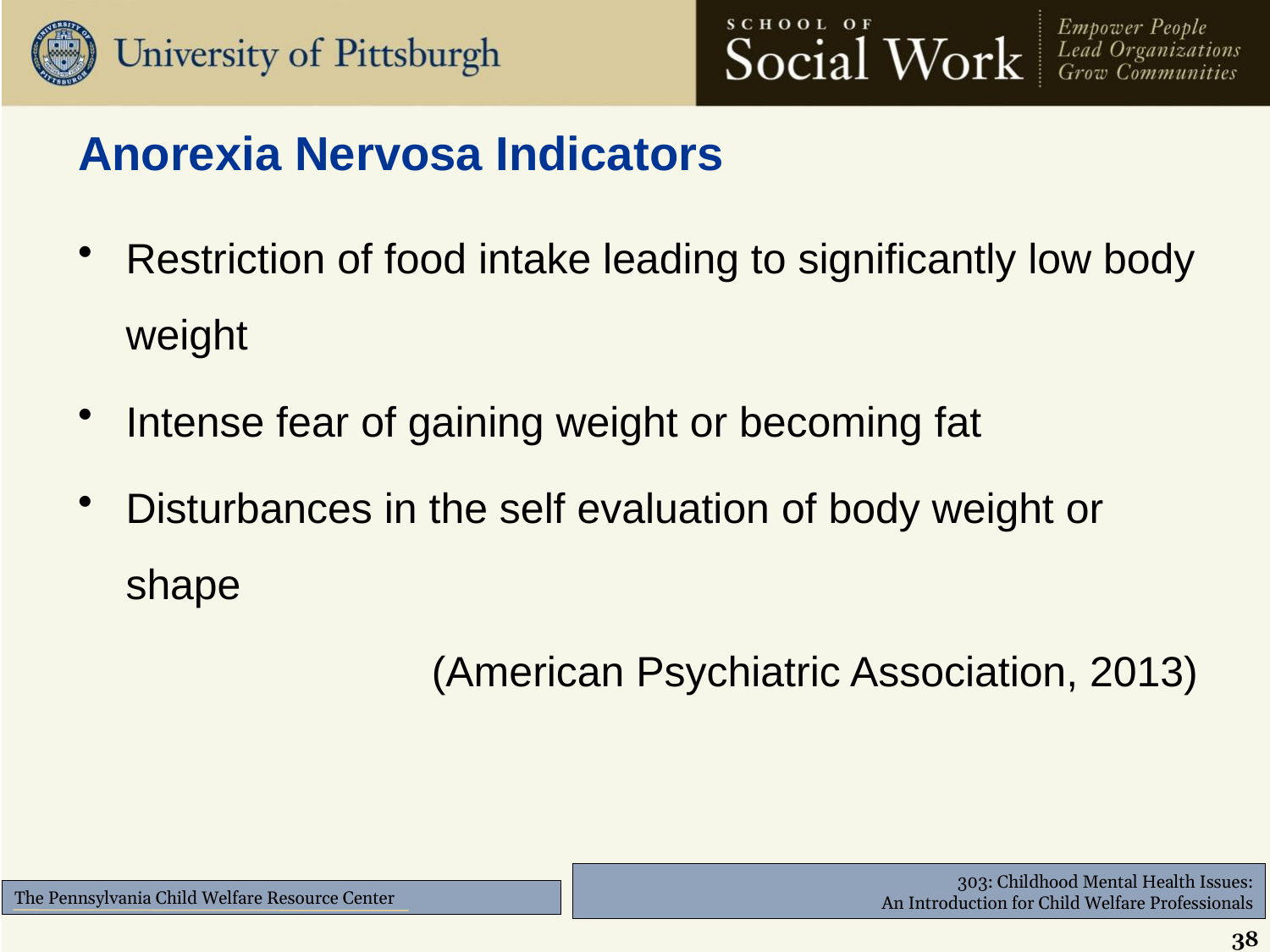

# Anorexia Nervosa Indicators
Restriction of food intake leading to significantly low body weight
Intense fear of gaining weight or becoming fat
Disturbances in the self evaluation of body weight or shape
(American Psychiatric Association, 2013)
38